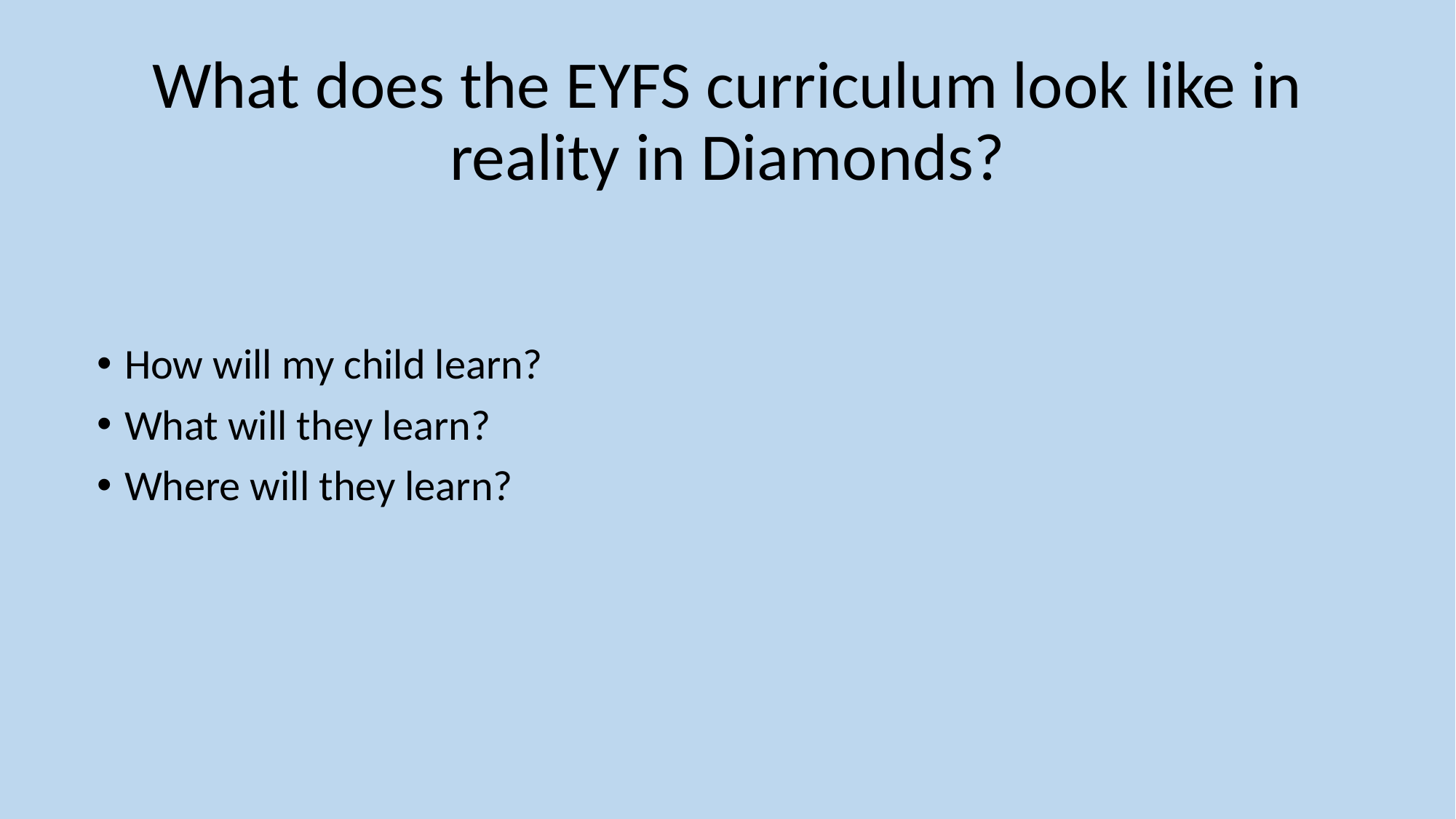

# What does the EYFS curriculum look like in reality in Diamonds?
How will my child learn?
What will they learn?
Where will they learn?